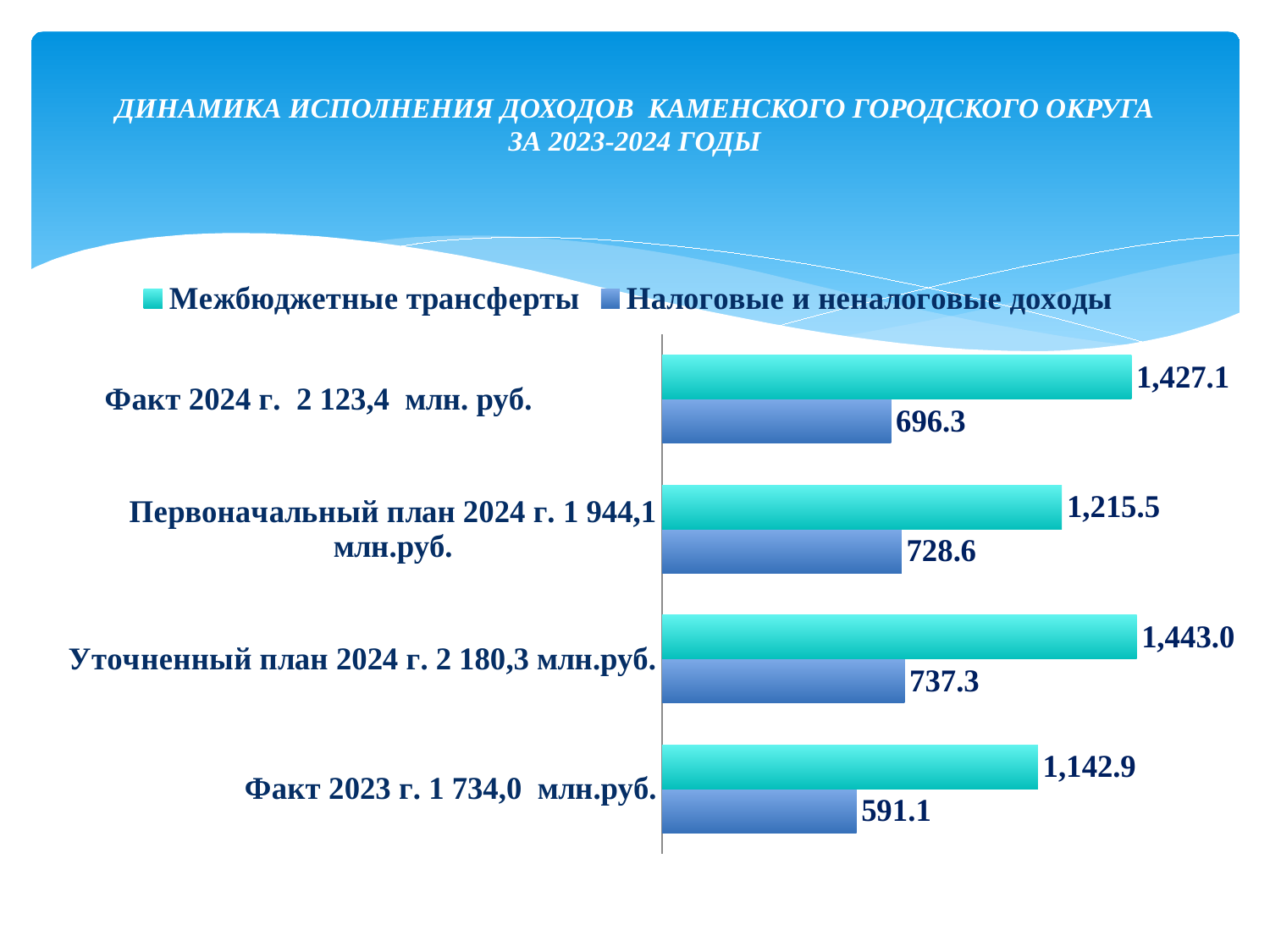

# ДИНАМИКА ИСПОЛНЕНИЯ ДОХОДОВ  КАМЕНСКОГО ГОРОДСКОГО ОКРУГА ЗА 2023-2024 ГОДЫ

### Chart

| Category | Налоговые и неналоговые доходы | Межбюджетные трансферты |
|---|---|---|
| Факт 2023 г. 1 734,0  млн.руб. | 591.1 | 1142.9 |
| Уточненный план 2024 г. 2 180,3 млн.руб. | 737.3 | 1443.0 |
| Первоначальный план 2024 г. 1 944,1 млн.руб. | 728.6 | 1215.5 |
| Факт 2024 г.  2 123,4  млн. руб.                 | 696.3 | 1427.1 |